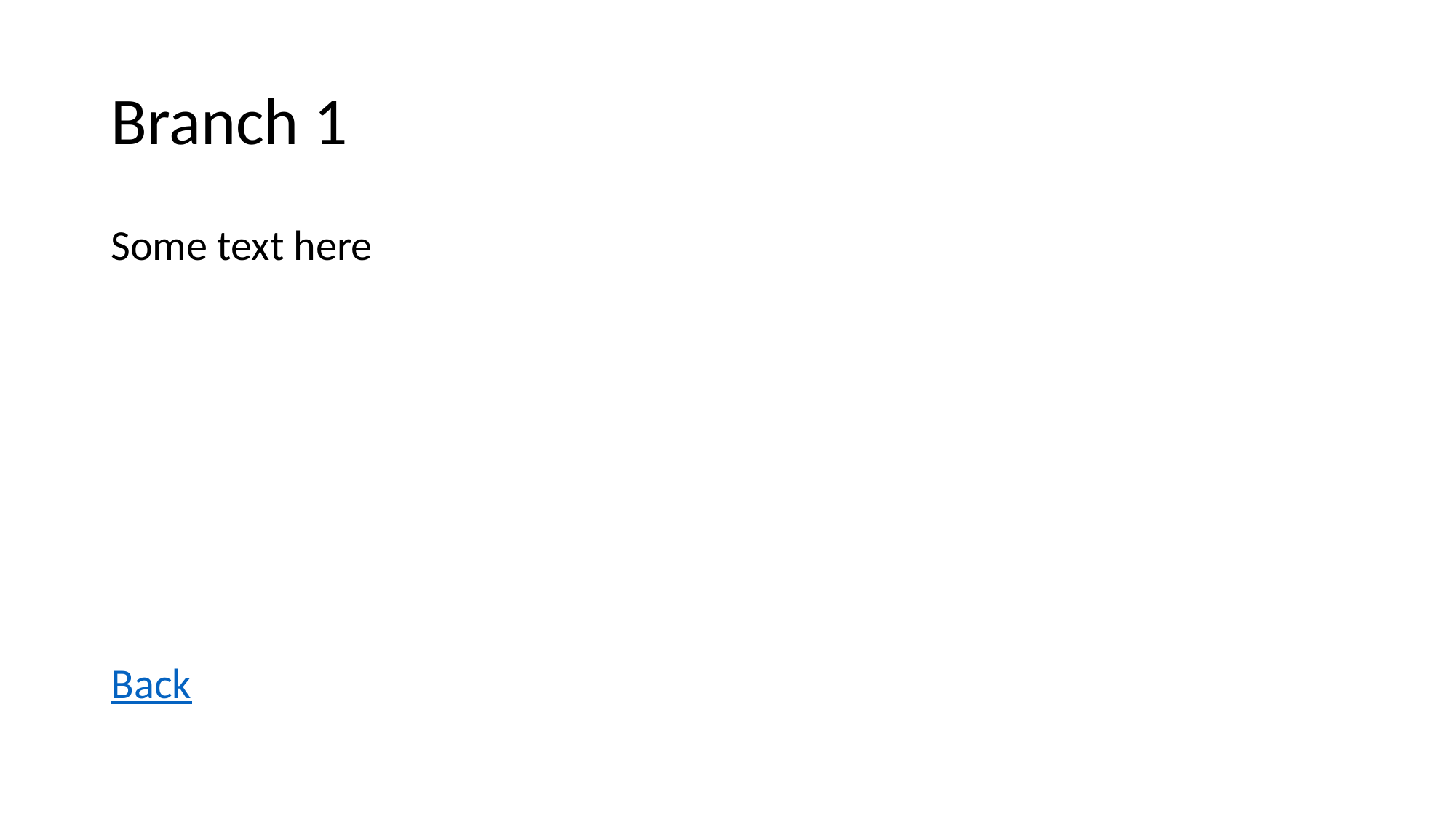

# Branch 1
Some text here
Back